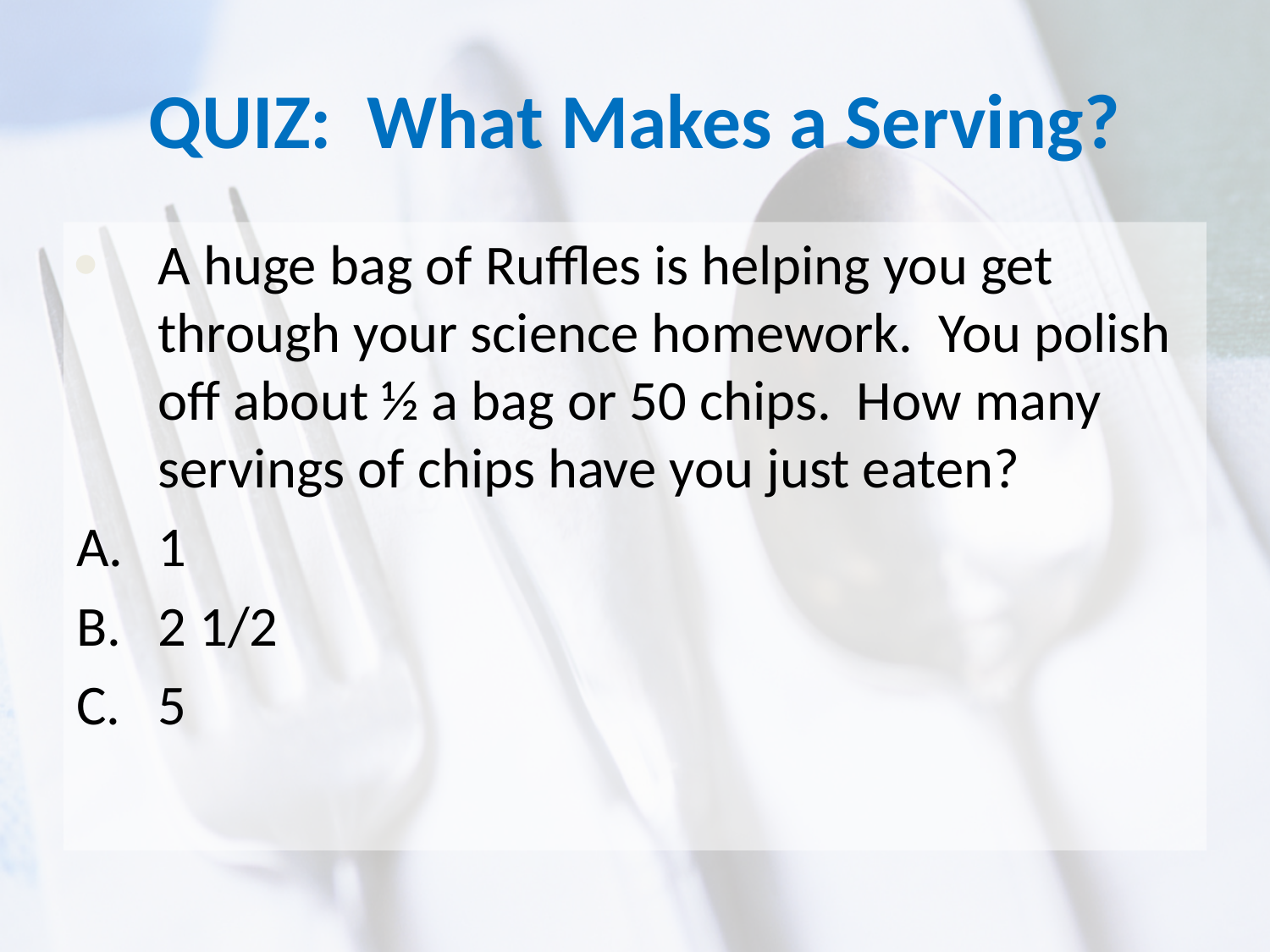

# QUIZ:  What Makes a Serving?
•	A huge bag of Ruffles is helping you get through your science homework.  You polish off about ½ a bag or 50 chips.  How many servings of chips have you just eaten?
1
2 1/2
5